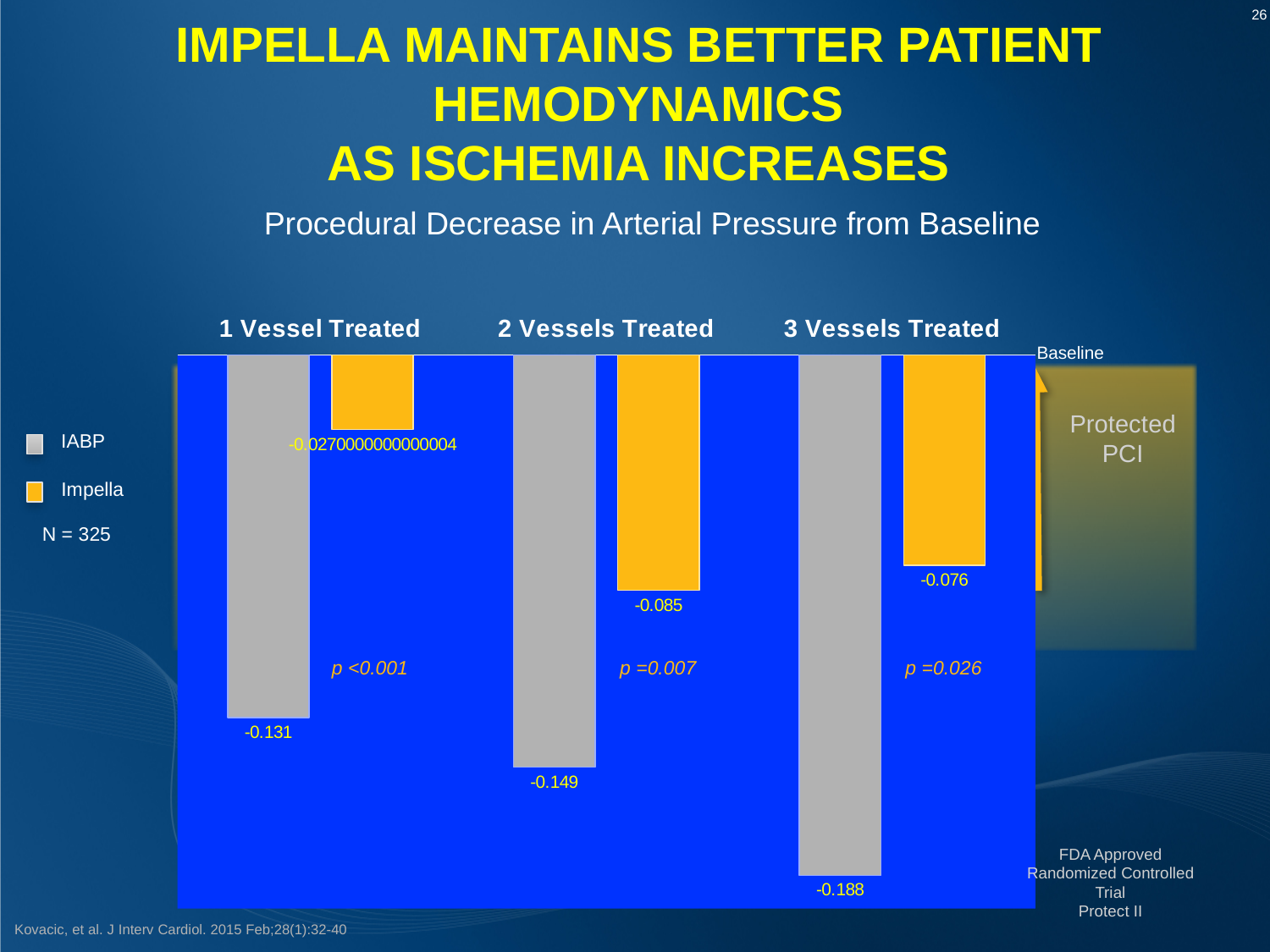

Impella Maintains Better Patient Hemodynamics
As Ischemia Increases
Procedural Decrease in Arterial Pressure from Baseline

### Chart

| Category | IABP | Impella |
|---|---|---|
| 1 Vessel Treated | -0.131 | -0.0270000000000004 |
| 2 Vessels Treated | -0.14900000000000024 | -0.085 |
| 3 Vessels Treated | -0.18800000000000042 | -0.076 |
Baseline

Protected
PCI
IABP

Impella

N = 325
p <0.001
p =0.007
p =0.026
FDA Approved Randomized Controlled Trial
Protect II
Kovacic, et al. J Interv Cardiol. 2015 Feb;28(1):32-40